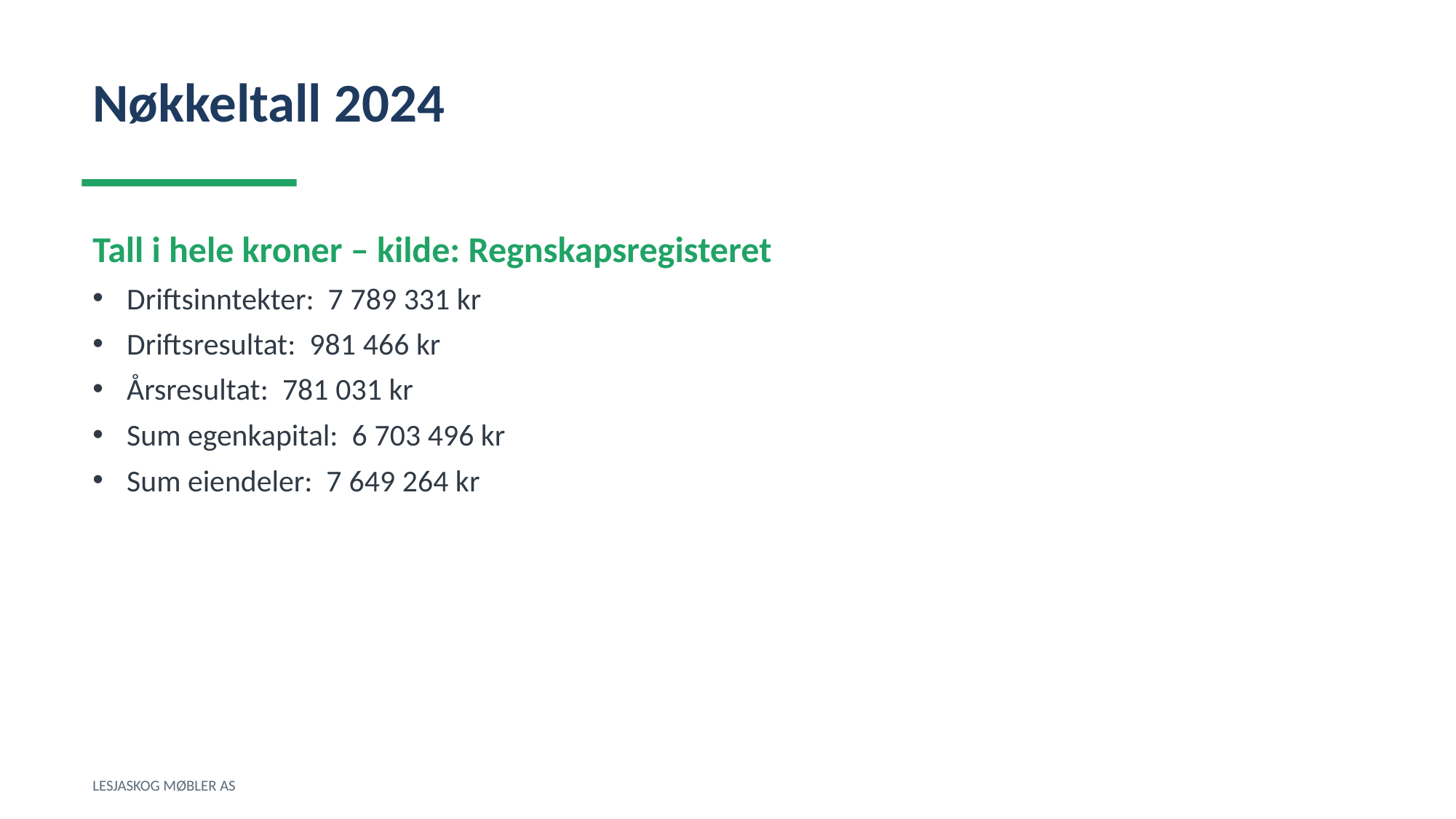

Nøkkeltall 2024

Tall i hele kroner – kilde: Regnskapsregisteret
Driftsinntekter:  7 789 331 kr
Driftsresultat:  981 466 kr
Årsresultat:  781 031 kr
Sum egenkapital:  6 703 496 kr
Sum eiendeler:  7 649 264 kr
LESJASKOG MØBLER AS